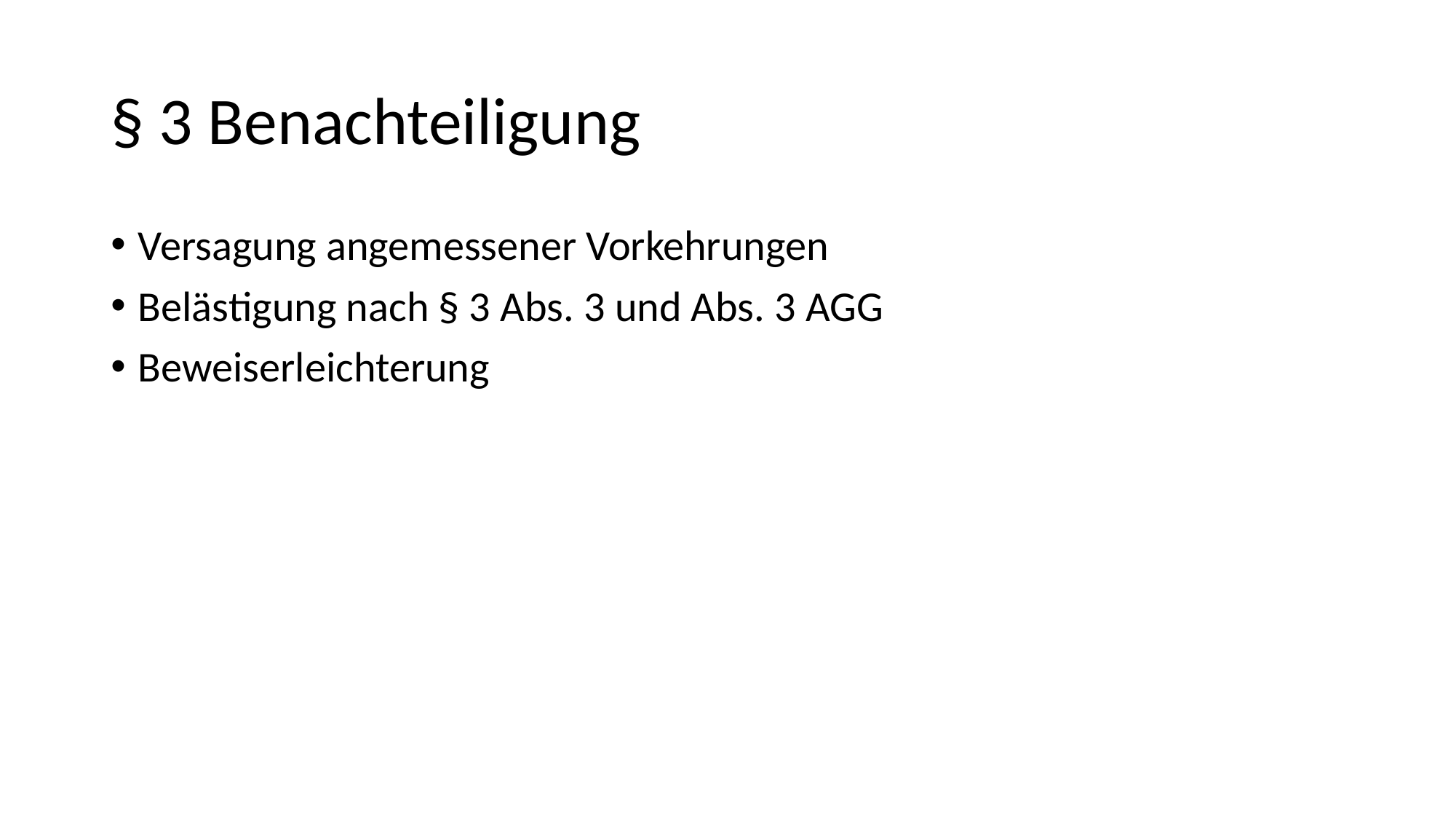

# § 3 Benachteiligung
Versagung angemessener Vorkehrungen
Belästigung nach § 3 Abs. 3 und Abs. 3 AGG
Beweiserleichterung